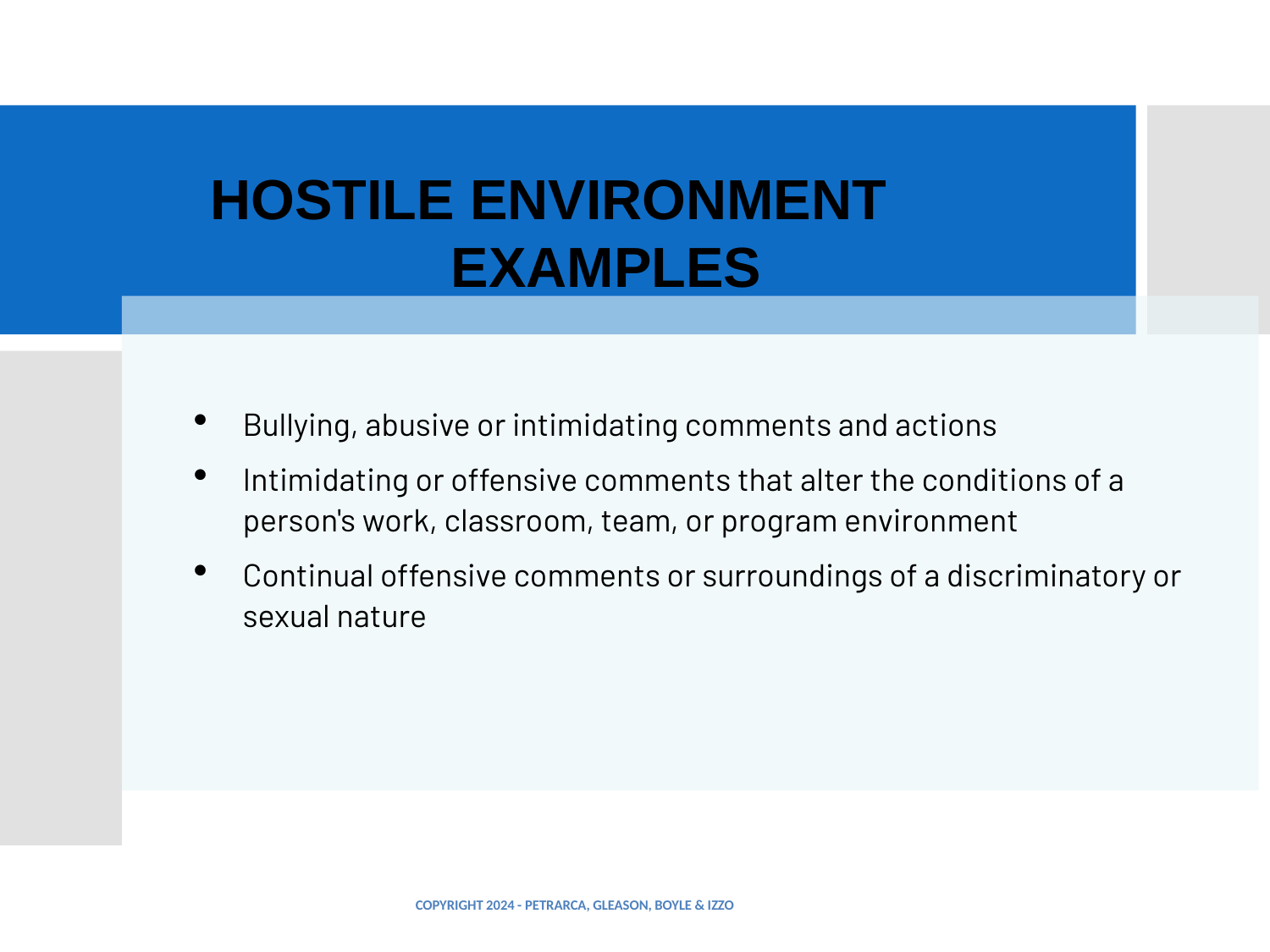

# HOSTILE ENVIRONMENT EXAMPLES

Bullying, abusive or intimidating comments and actions
Intimidating or offensive comments that alter the conditions of a person's work, classroom, team, or program environment
Continual offensive comments or surroundings of a discriminatory or sexual nature
COPYRIGHT 2024 - PETRARCA, GLEASON, BOYLE & IZZO